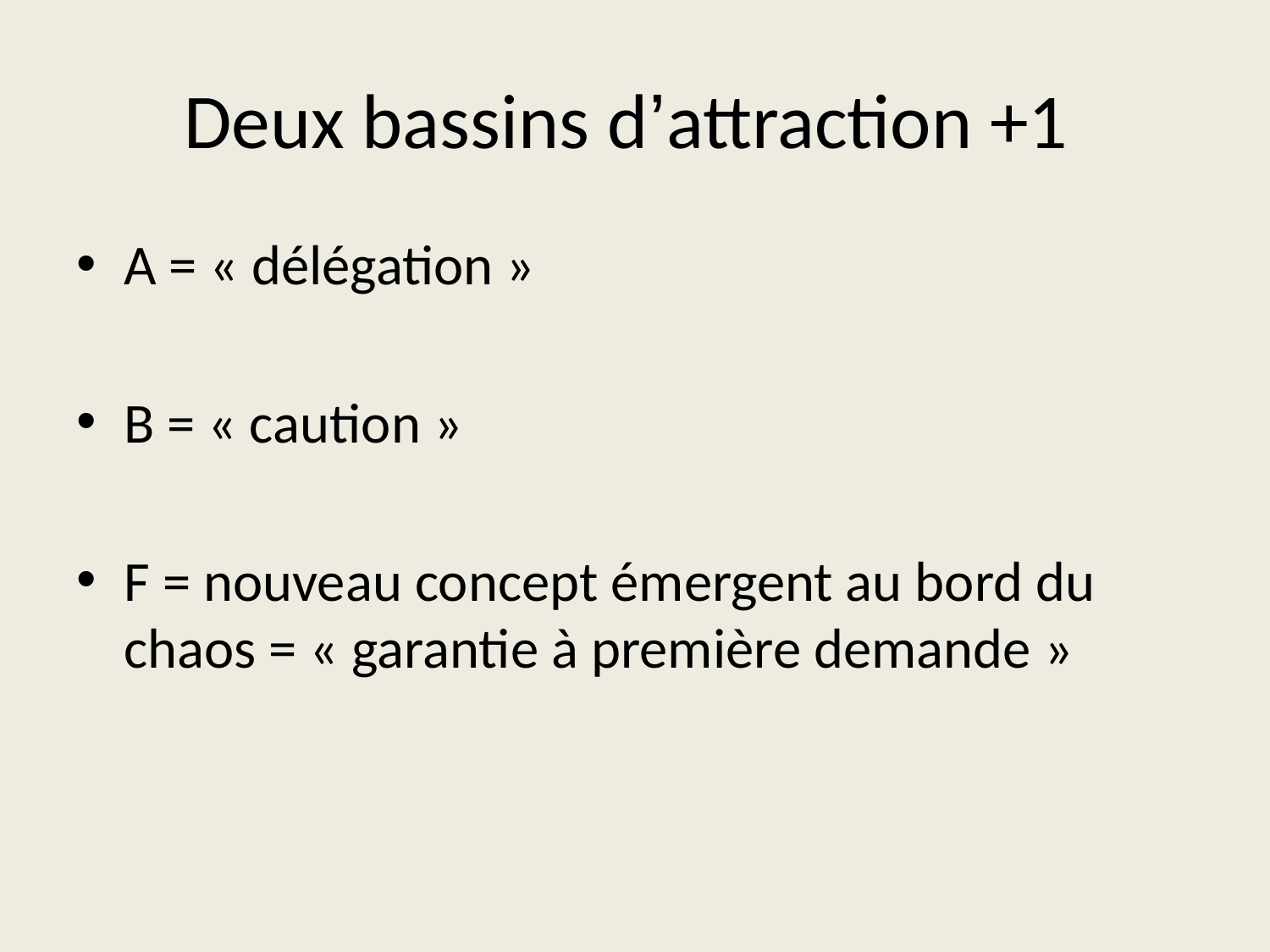

# Deux bassins d’attraction +1
A = « délégation »

B = « caution »

F = nouveau concept émergent au bord du chaos = « garantie à première demande »